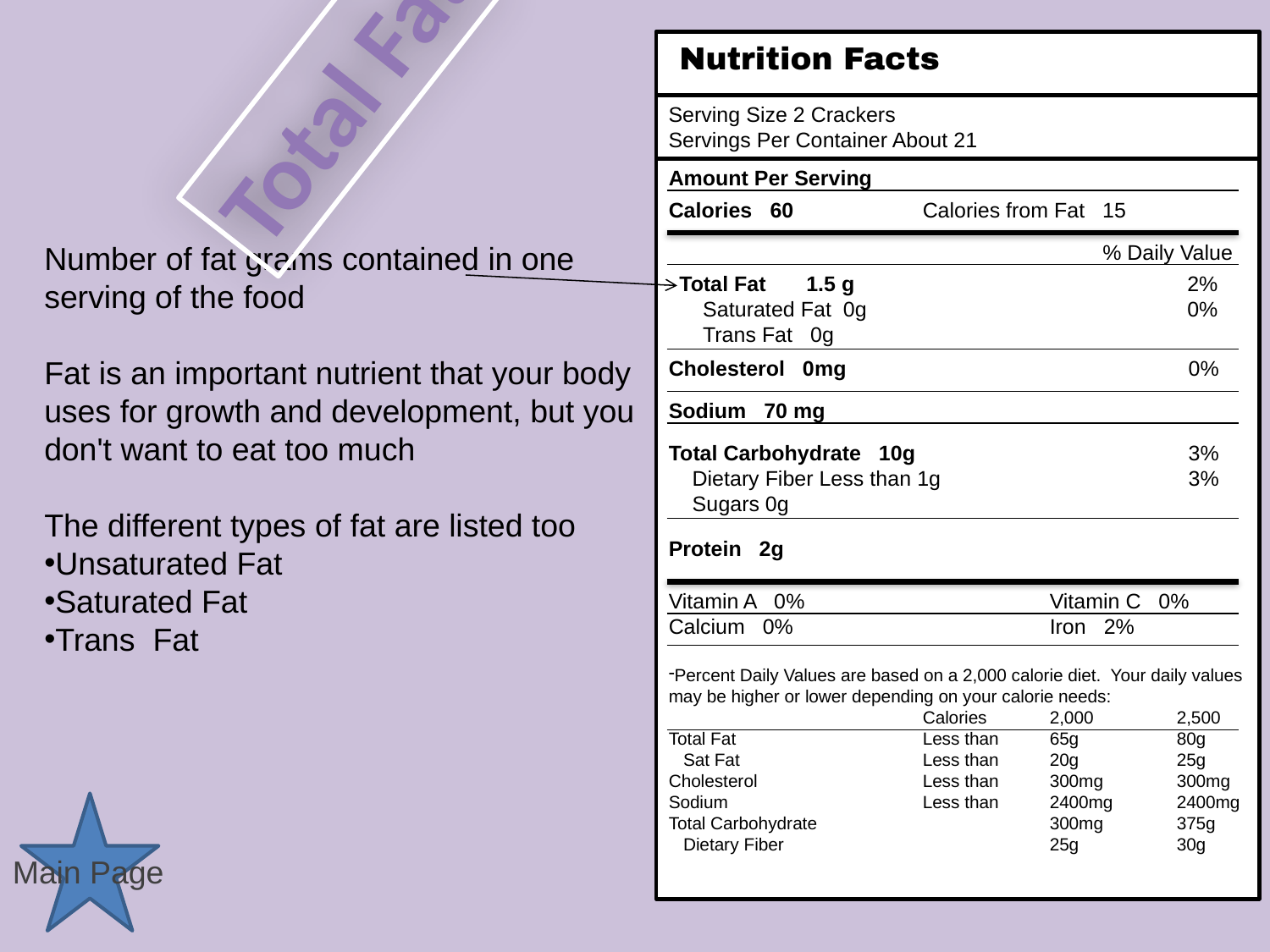

Total Fat

Nutrition Facts

Serving Size 2 Crackers
Servings Per Container About 21

Amount Per Serving
Calories   60		Calories from Fat   15
Number of fat grams contained in one serving of the food

Fat is an important nutrient that your body uses for growth and development, but you don't want to eat too much

The different types of fat are listed too
Unsaturated Fat
Saturated Fat
Trans  Fat
% Daily Value
Total Fat	1.5 g			2%
    Saturated Fat  0g			0%
    Trans Fat   0g
Cholesterol   0mg			  0%

Sodium   70 mg
Total Carbohydrate   10g			  3%
    Dietary Fiber Less than 1g		  3%
    Sugars 0g
Protein   2g
Vitamin A   0%		Vitamin C   0%
Calcium   0%			Iron   2%

Percent Daily Values are based on a 2,000 calorie diet.  Your daily values may be higher or lower depending on your calorie needs:
		Calories	2,000	2,500
Total Fat		Less than	65g	80g
   Sat Fat		Less than	20g	25g
Cholesterol		Less than	300mg	300mg
Sodium		Less than	2400mg 	2400mg
Total Carbohydrate		300mg	375g
   Dietary Fiber			25g	30g

Main Page